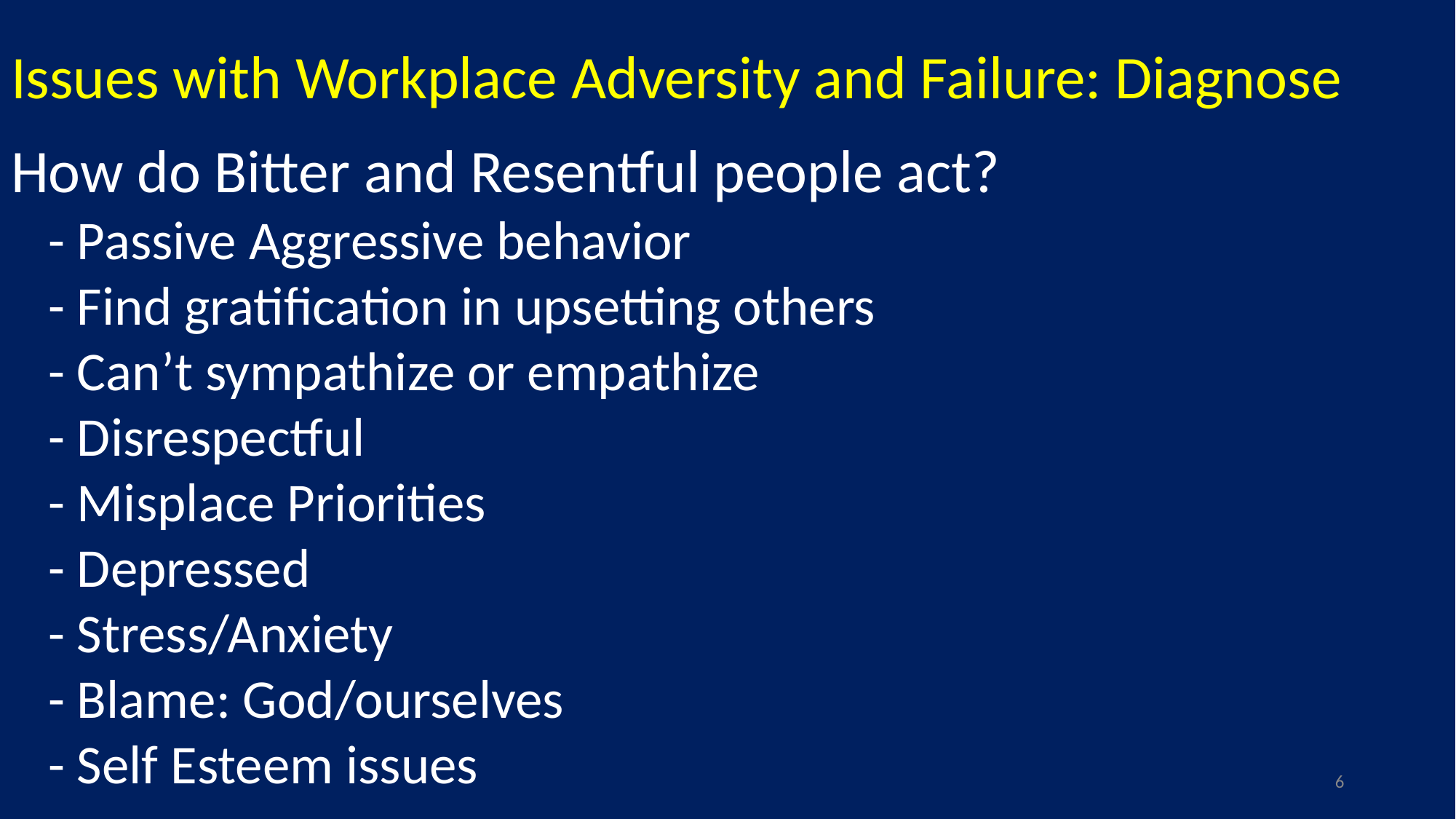

Issues with Workplace Adversity and Failure: Diagnose

How do Bitter and Resentful people act?
   - Passive Aggressive behavior
   - Find gratification in upsetting others
   - Can’t sympathize or empathize
   - Disrespectful
   - Misplace Priorities
   - Depressed
   - Stress/Anxiety
   - Blame: God/ourselves
   - Self Esteem issues

6